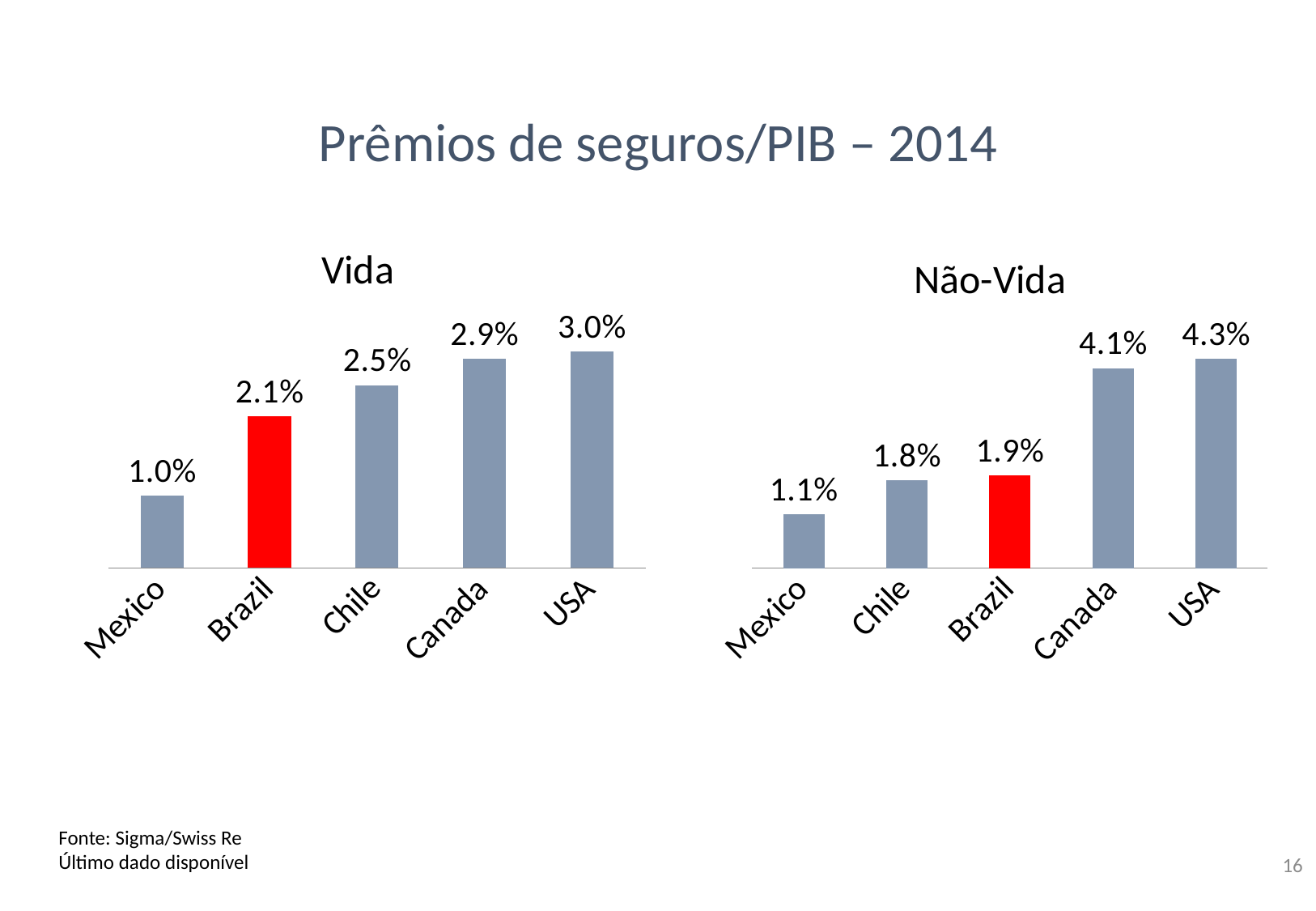

Prêmios de seguros/PIB – 2014

### Chart: Vida

| Category |  |
|---|---|
| Mexico | 0.010000000000000005 |
| Brazil | 0.02100000000000001 |
| Chile | 0.0253 |
| Canada | 0.029 |
| USA | 0.030000000000000002 |

### Chart: Não-Vida

| Category |  |
|---|---|
| Mexico | 0.010999999999999998 |
| Chile | 0.018 |
| Brazil | 0.01900000000000002 |
| Canada | 0.041 |
| USA | 0.043000000000000003 |
Fonte: Sigma/Swiss Re
Último dado disponível
16